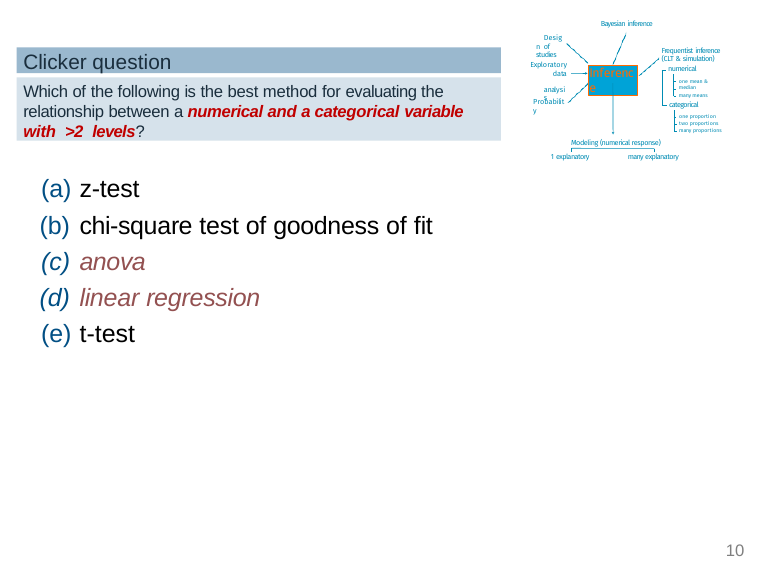

Bayesian inference

Design  of studies

Frequentist inference  (CLT & simulation)
numerical
one mean & median
Clicker question

Exploratory
data  analysis
Inference

Which of the following is the best method for evaluating the  relationship between a numerical and a categorical variable with  >2  levels?

many means
categorical
one proportion  two proportions  many proportions

Probability

Modeling (numerical response)
1 explanatory	many explanatory

z-test
chi-square test of goodness of ﬁt
anova
linear regression
t-test
10